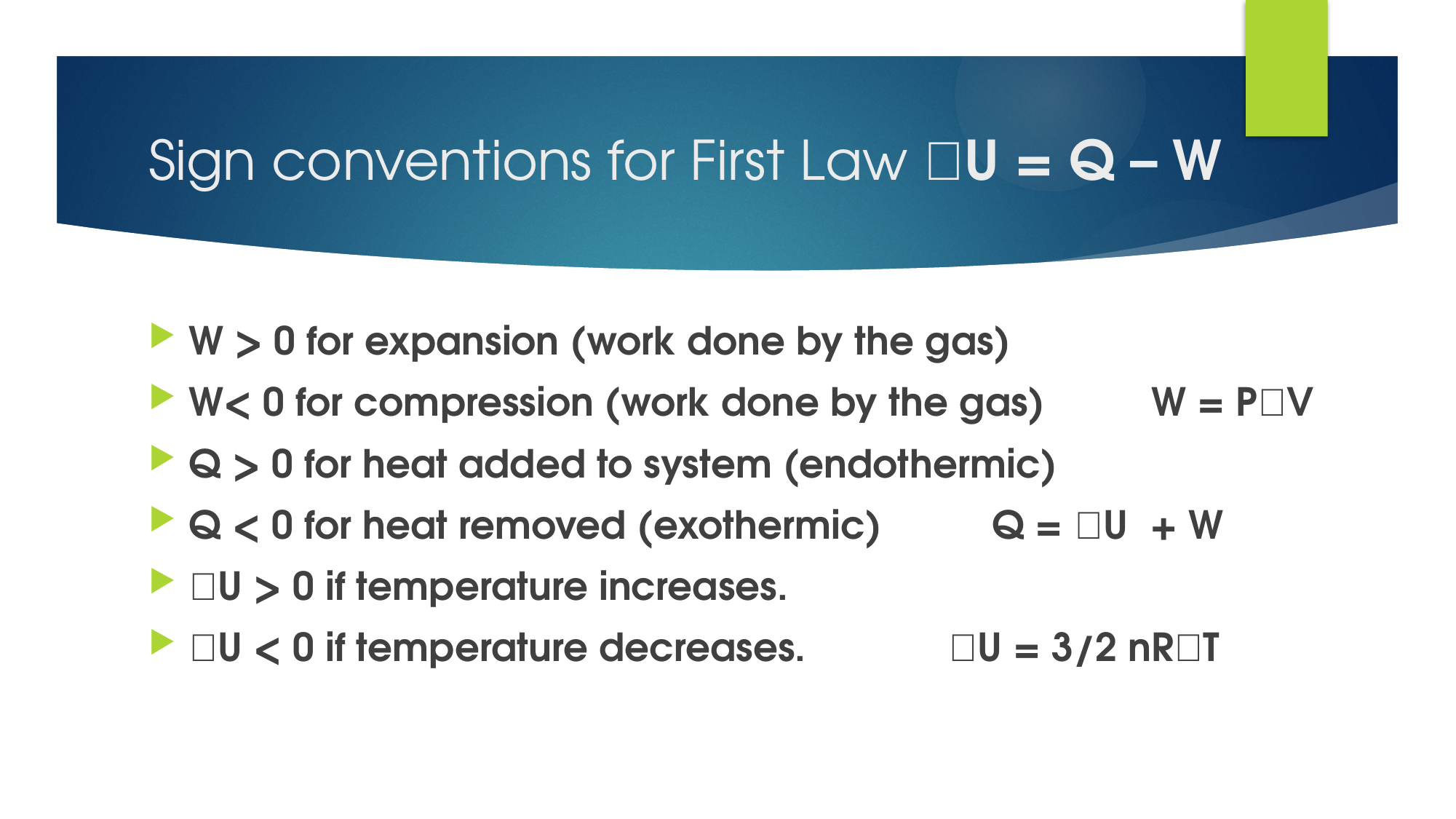

# Sign conventions for First Law ΔU = Q – W
W > 0 for expansion (work done by the gas)
W< 0 for compression (work done by the gas)			W = PΔV
Q > 0 for heat added to system (endothermic)
Q < 0 for heat removed (exothermic)				     Q = ΔU  + W
ΔU > 0 if temperature increases.
ΔU < 0 if temperature decreases.     				 ΔU = 3/2 nRΔT